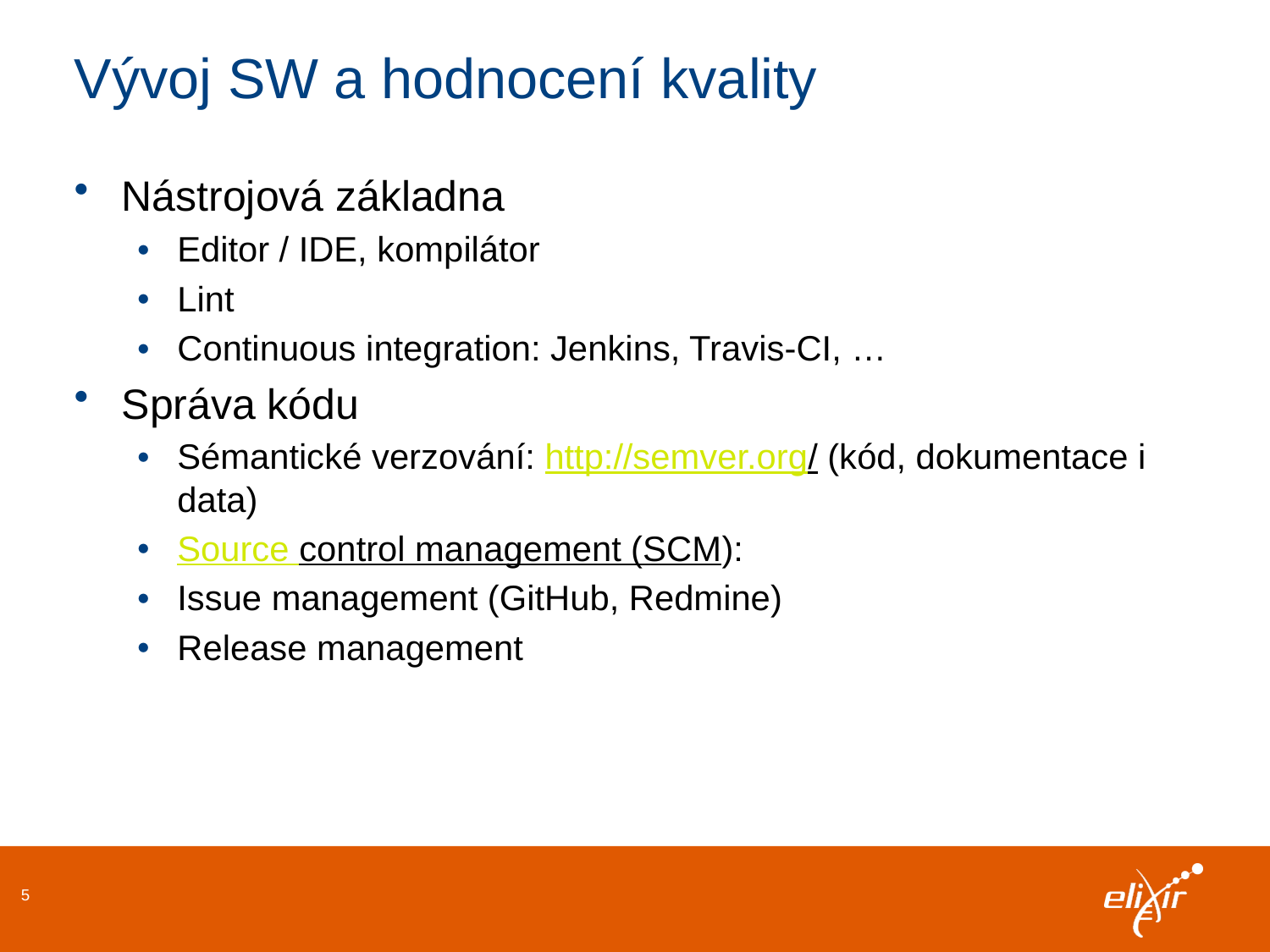

# Vývoj SW a hodnocení kvality
Nástrojová základna
Editor / IDE, kompilátor
Lint
Continuous integration: Jenkins, Travis-CI, …
Správa kódu
Sémantické verzování: http://semver.org/ (kód, dokumentace i data)
Source control management (SCM):
Issue management (GitHub, Redmine)
Release management
5